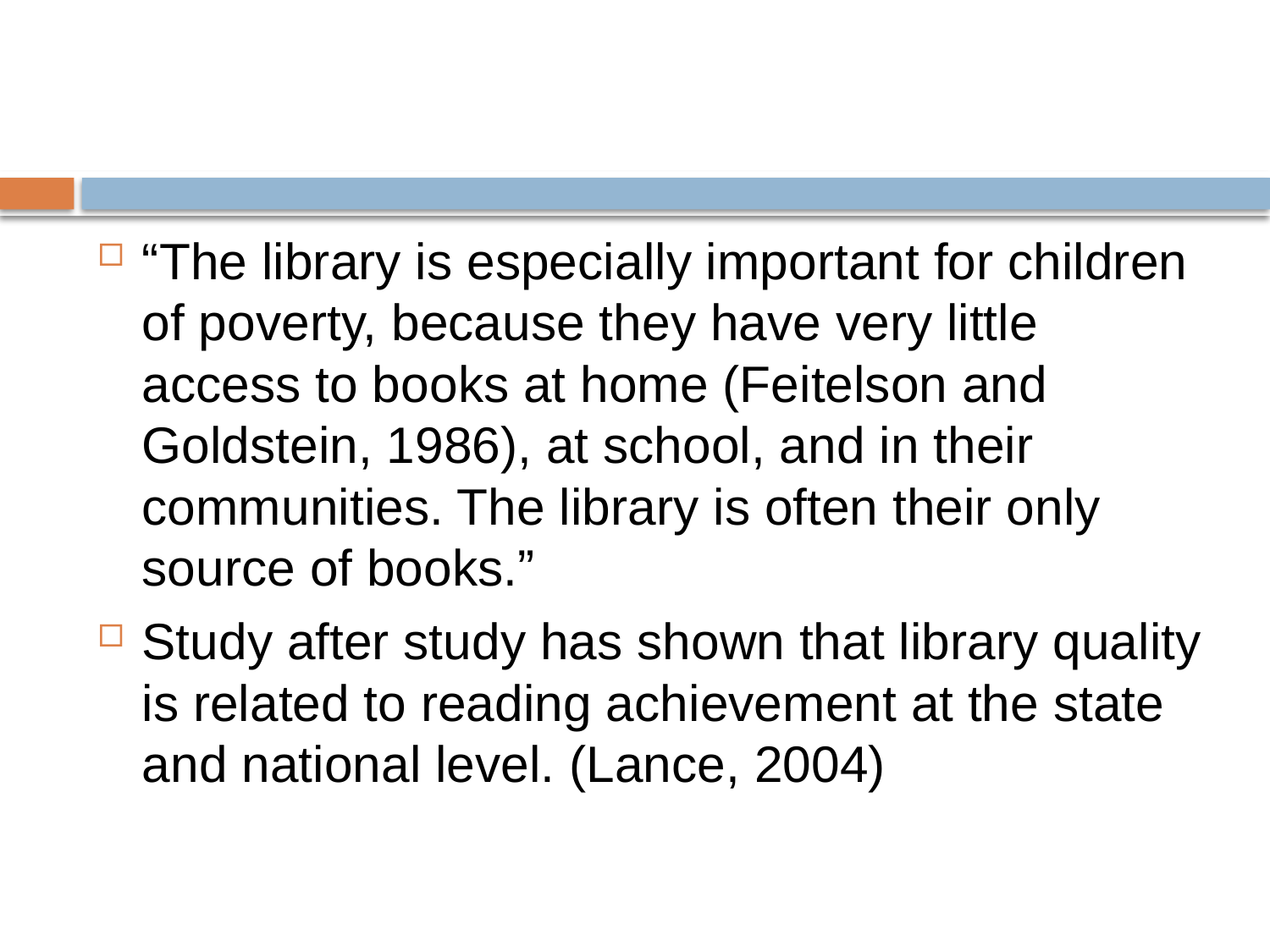

#
“The library is especially important for children of poverty, because they have very little access to books at home (Feitelson and Goldstein, 1986), at school, and in their communities. The library is often their only source of books.”
Study after study has shown that library quality is related to reading achievement at the state and national level. (Lance, 2004)